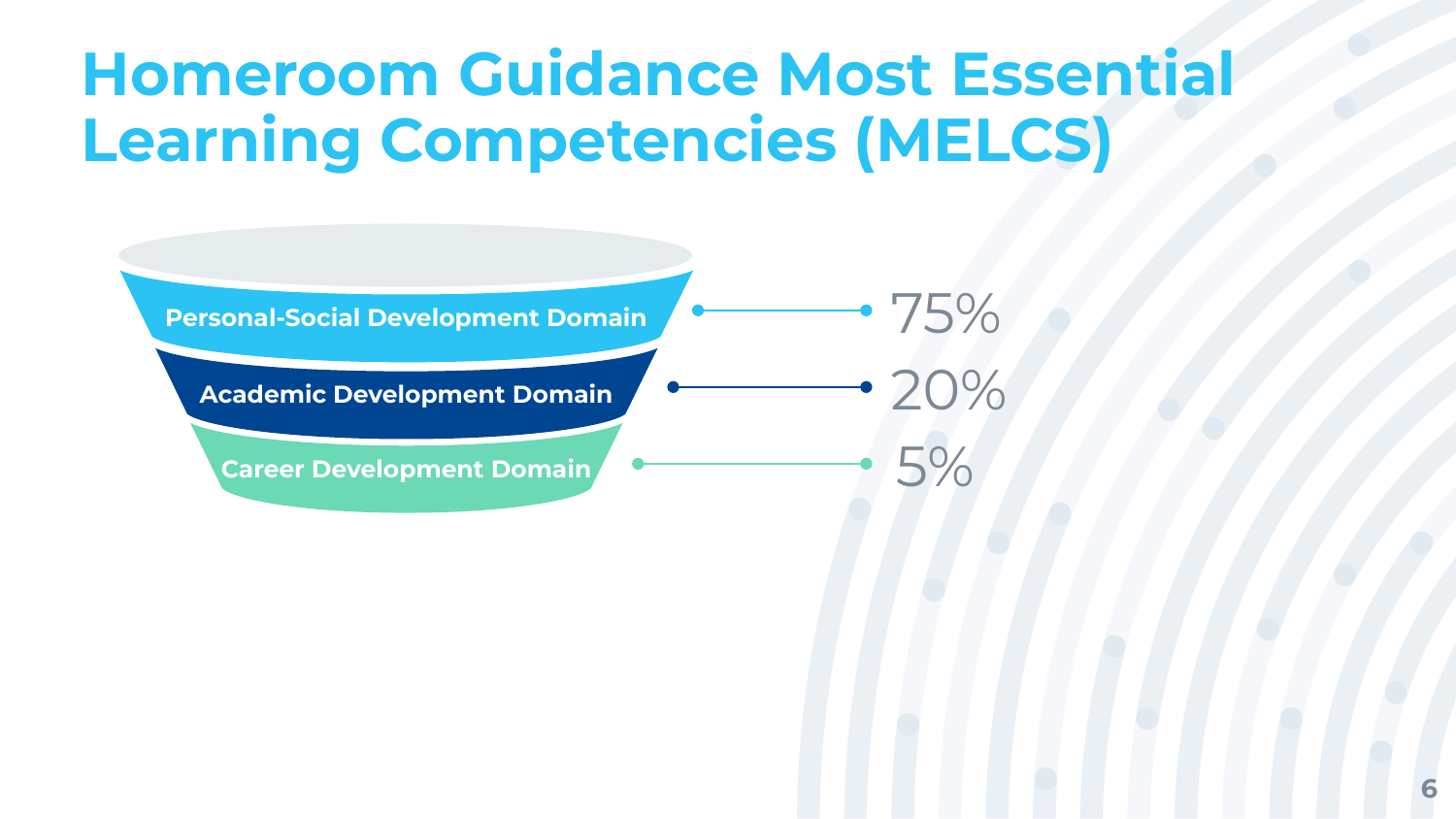

# Homeroom Guidance Most Essential Learning Competencies (MELCS)

Personal-Social Development Domain
Academic Development Domain
Career Development Domain
 75%
 20%
  5%
6